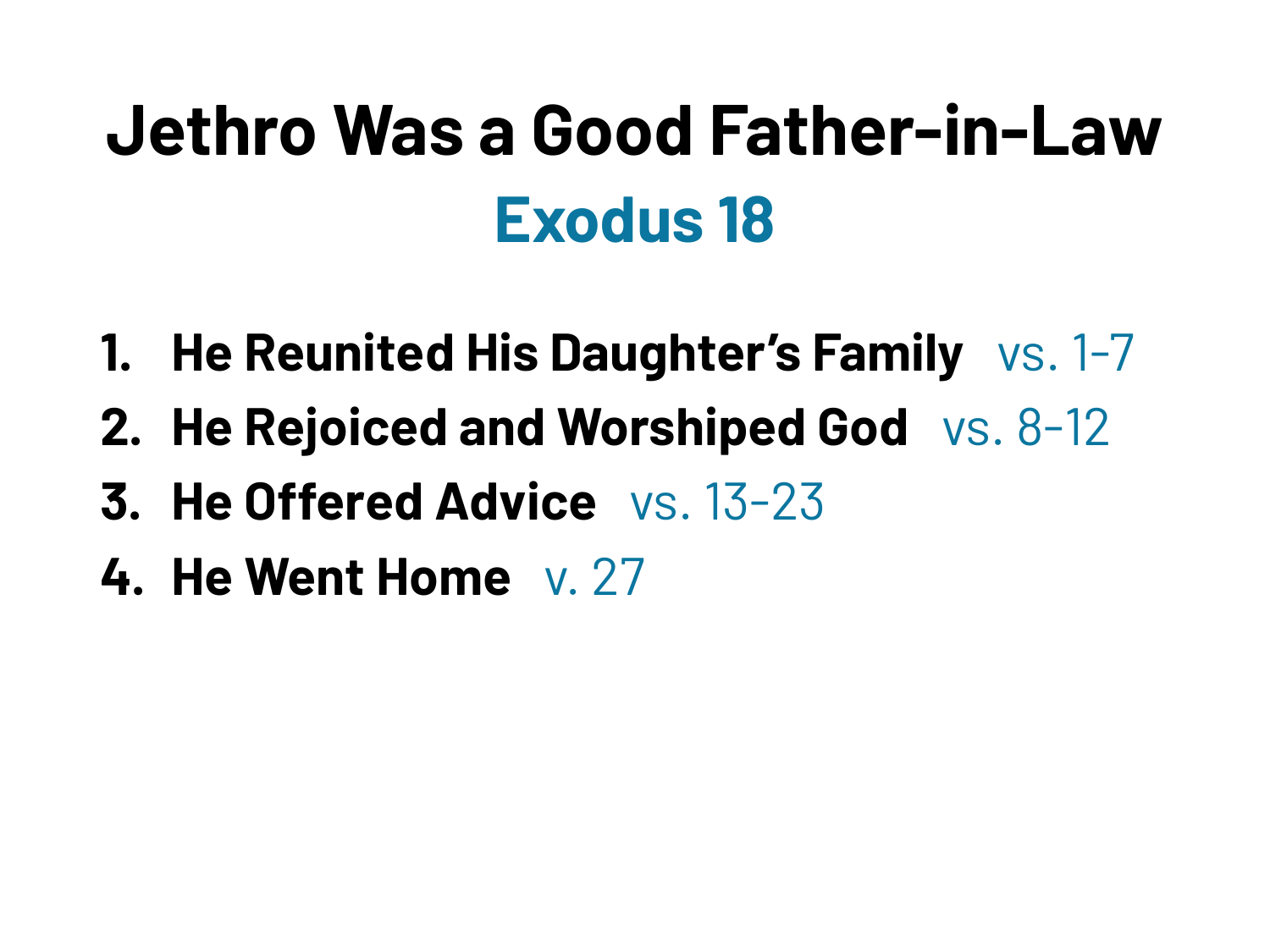

# Jethro Was a Good Father-in-Law Exodus 18
He Reunited His Daughter’s Family   vs. 1-7
He Rejoiced and Worshiped God   vs. 8-12
He Offered Advice   vs. 13-23
He Went Home   v. 27